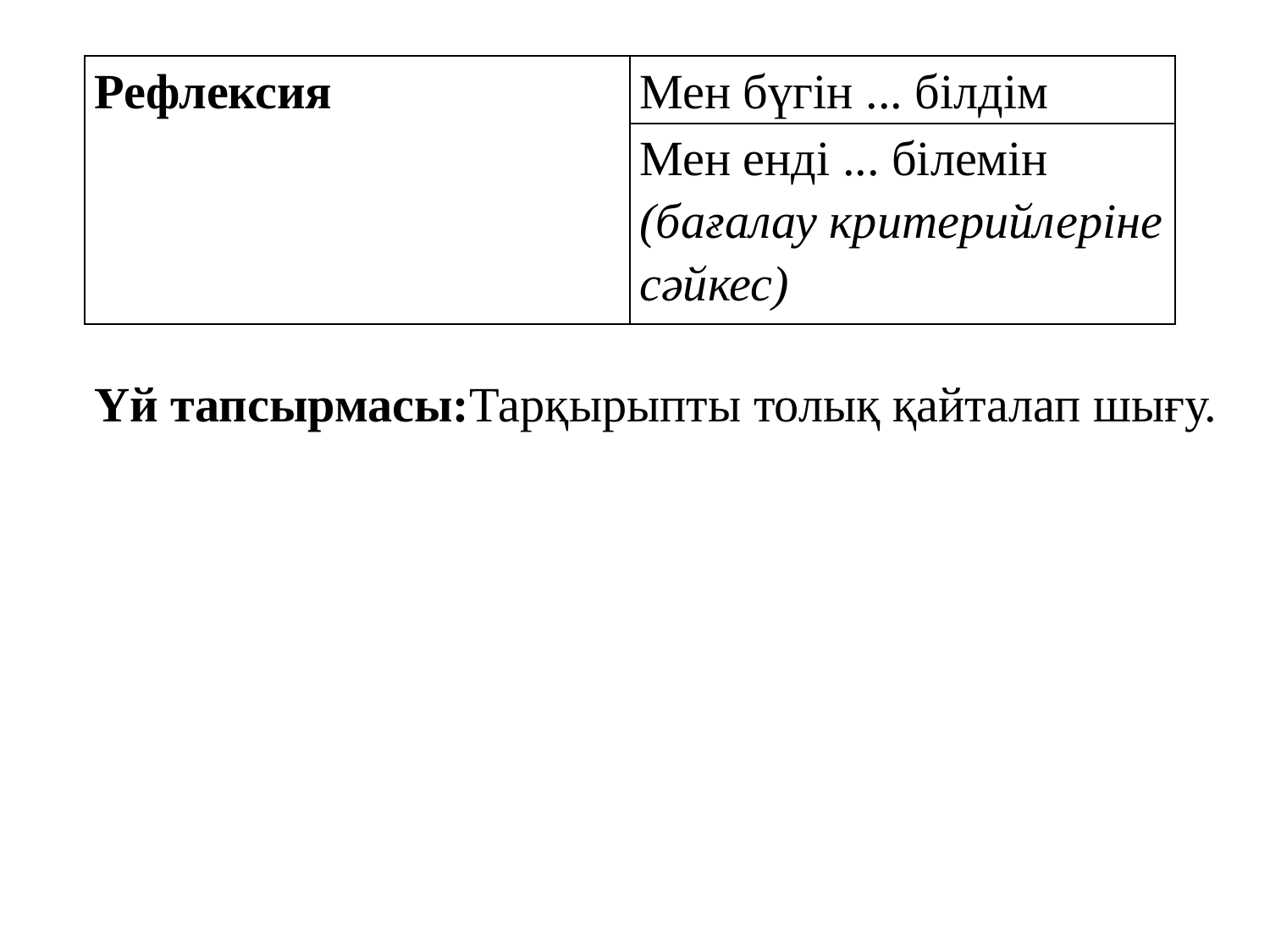

| Рефлексия | Мен бүгін ... білдім |
| --- | --- |
|  | Мен енді ... білемін (бағалау критерийлеріне сәйкес) |

Үй тапсырмасы:Тарқырыпты толық қайталап шығу.